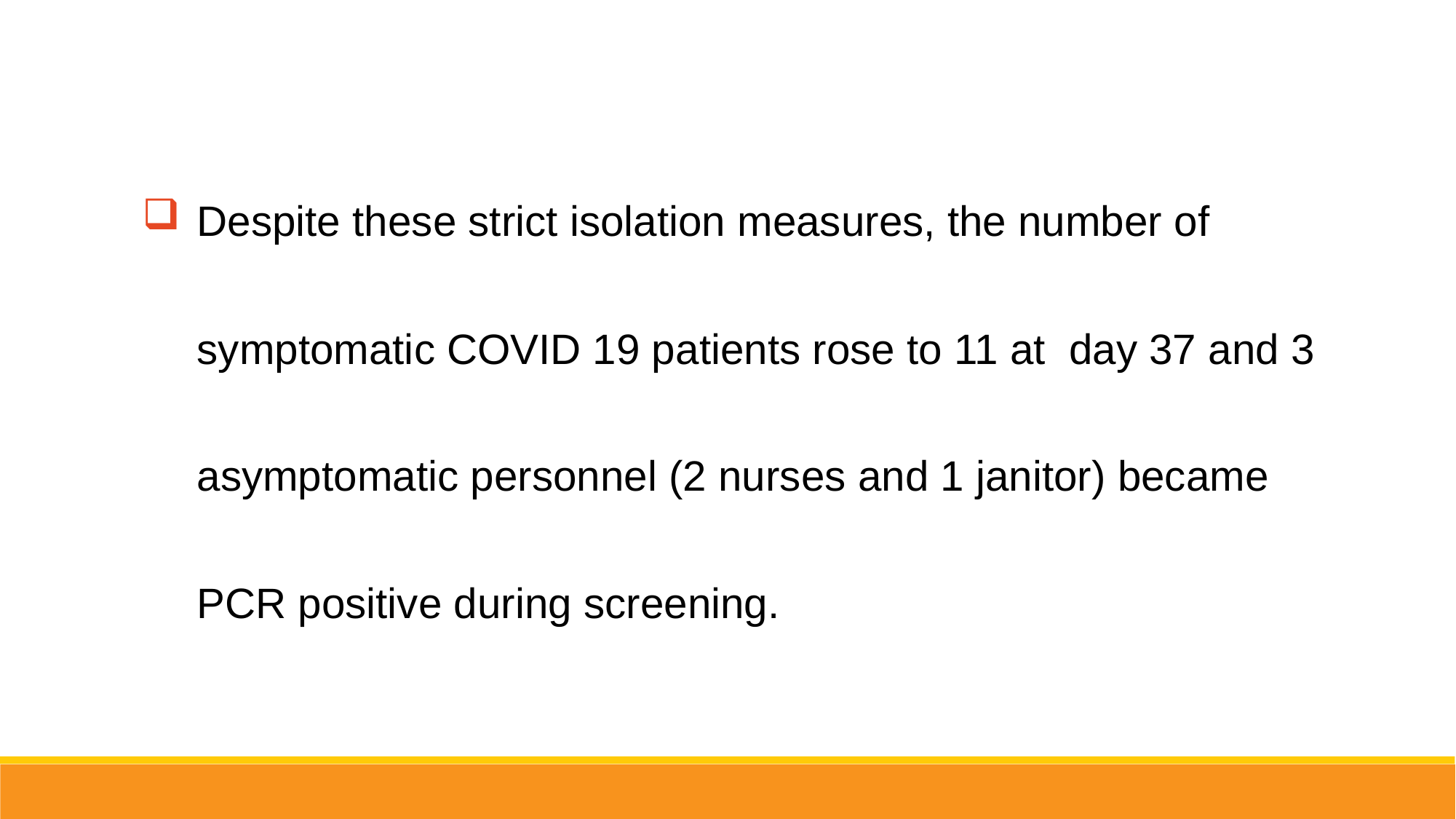

Despite these strict isolation measures, the number of symptomatic COVID 19 patients rose to 11 at  day 37 and 3 asymptomatic personnel (2 nurses and 1 janitor) became PCR positive during screening.